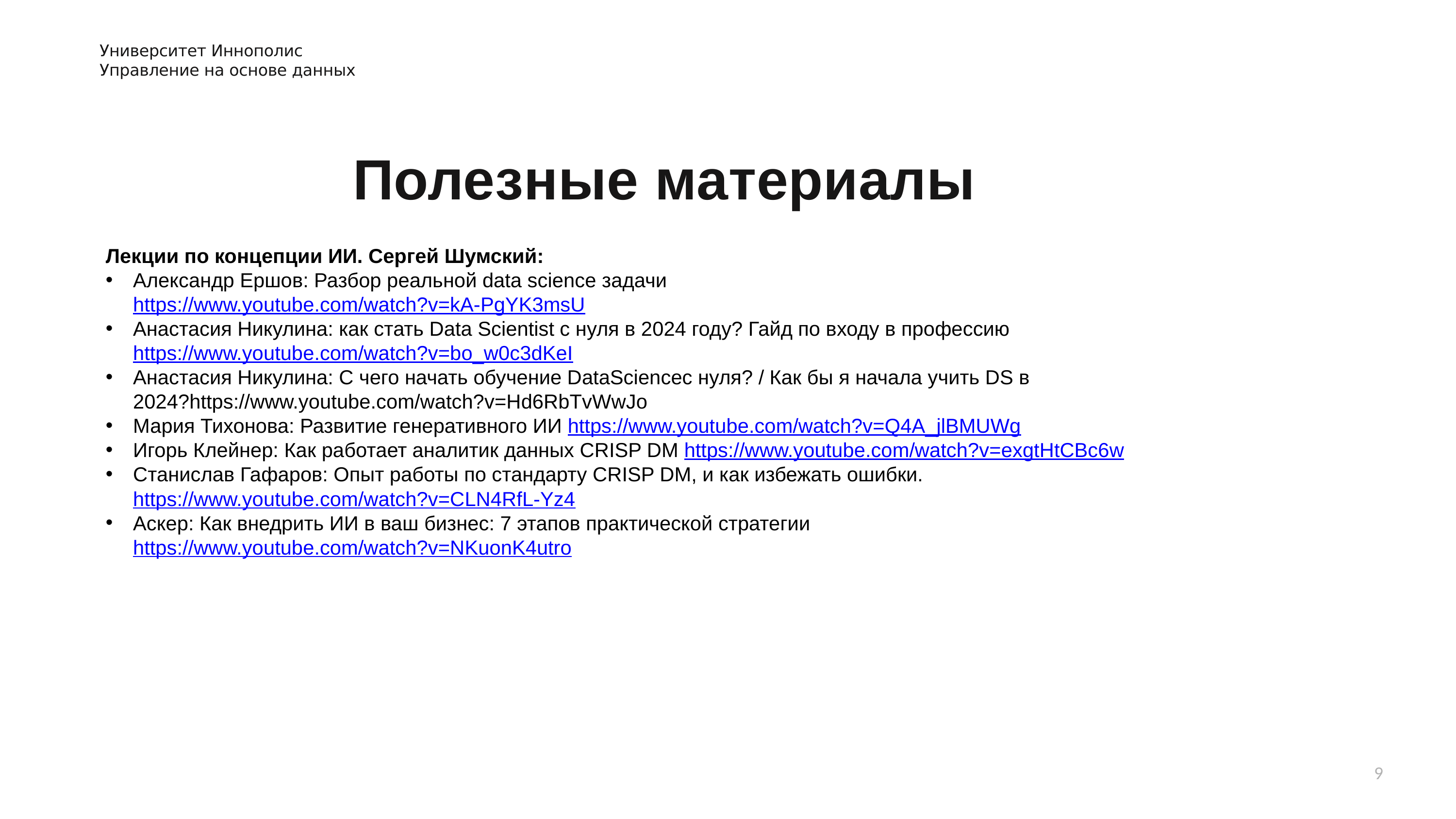

Университет Иннополис
Управление на основе данных
# Полезные материалы
Лекции по концепции ИИ. Сергей Шумский:
Александр Ершов: Разбор реальной data science задачи
https://www.youtube.com/watch?v=kA-PgYK3msU
Анастасия Никулина: как стать Data Scientist с нуля в 2024 году? Гайд по входу в профессию https://www.youtube.com/watch?v=bo_w0c3dKeI
Анастасия Никулина: С чего начать обучение DataScienceс нуля? / Как бы я начала учить DS в 2024?https://www.youtube.com/watch?v=Hd6RbTvWwJo
Мария Тихонова: Развитие генеративного ИИ https://www.youtube.com/watch?v=Q4A_jlBMUWg
Игорь Клейнер: Как работает аналитик данных CRISP DM https://www.youtube.com/watch?v=exgtHtCBc6w
Станислав Гафаров: Опыт работы по стандарту CRISP DM, и как избежать ошибки. https://www.youtube.com/watch?v=CLN4RfL-Yz4
Аскер: Как внедрить ИИ в ваш бизнес: 7 этапов практической стратегии https://www.youtube.com/watch?v=NKuonK4utro
9